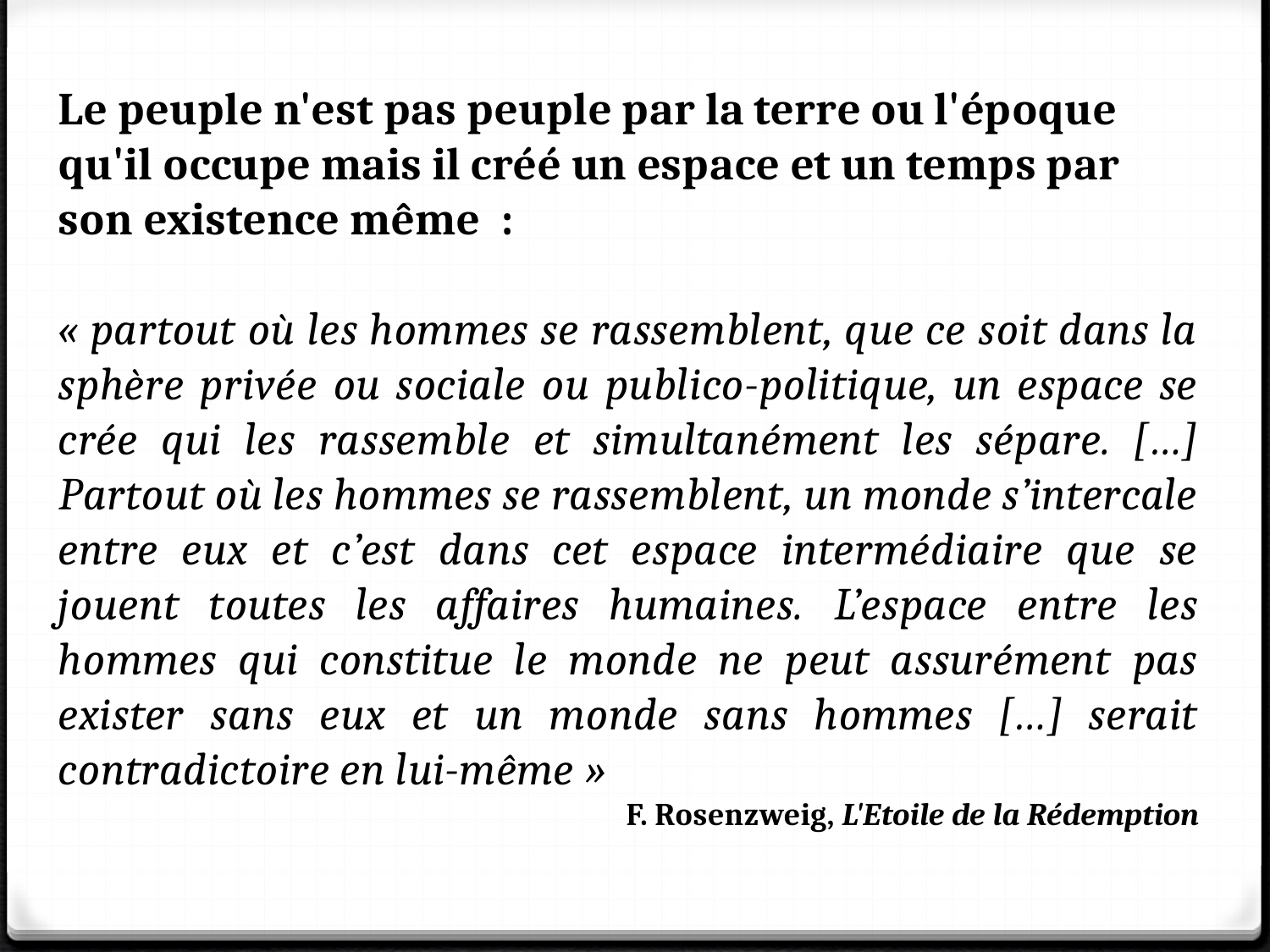

Le peuple n'est pas peuple par la terre ou l'époque qu'il occupe mais il créé un espace et un temps par son existence même  :

« partout où les hommes se rassemblent, que ce soit dans la sphère privée ou sociale ou publico-politique, un espace se crée qui les rassemble et simultanément les sépare. […] Partout où les hommes se rassemblent, un monde s’intercale entre eux et c’est dans cet espace intermédiaire que se jouent toutes les affaires humaines. L’espace entre les hommes qui constitue le monde ne peut assurément pas exister sans eux et un monde sans hommes […] serait contradictoire en lui-même »
 F. Rosenzweig, L'Etoile de la Rédemption